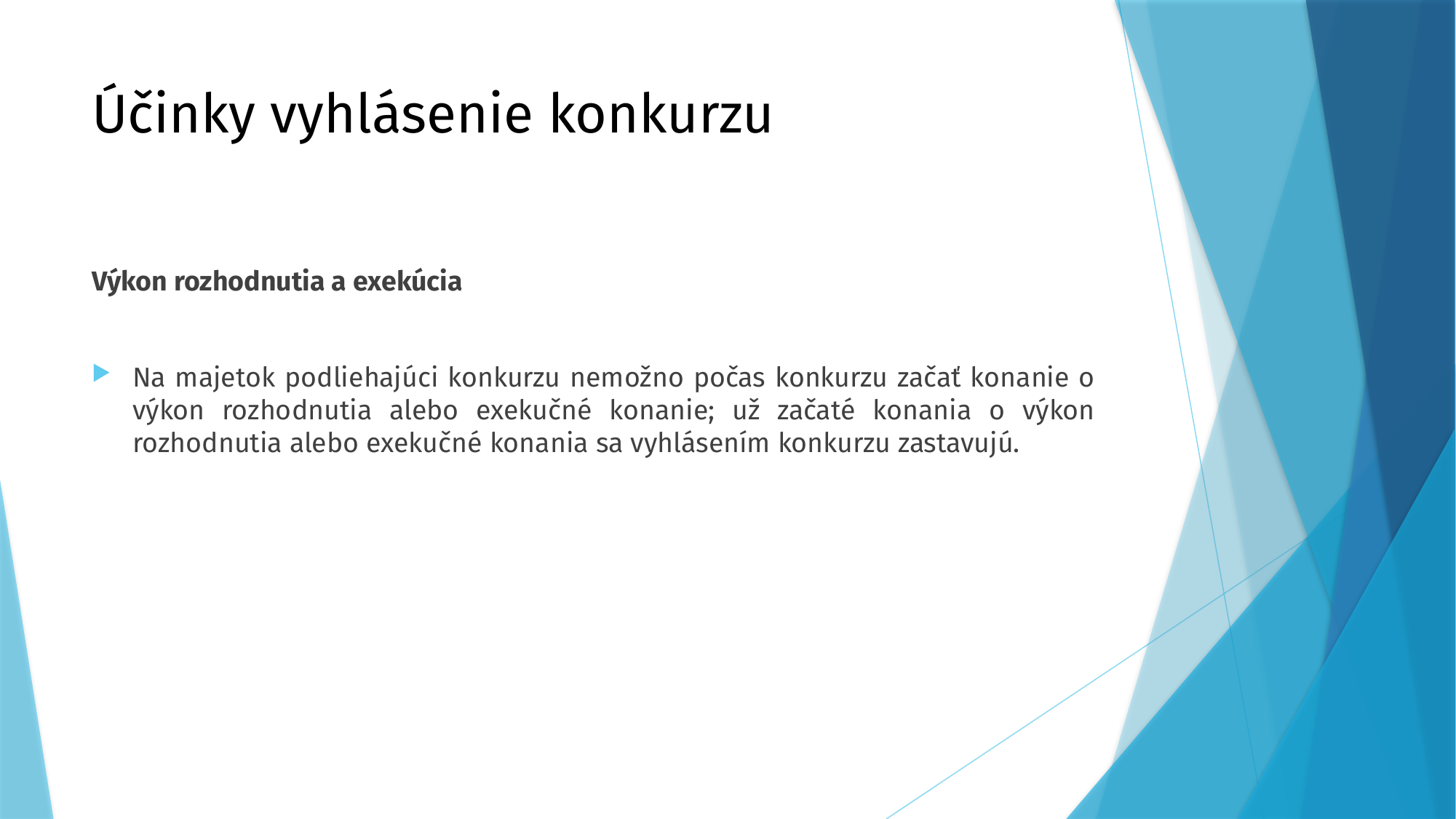

# Účinky vyhlásenie konkurzu
Výkon rozhodnutia a exekúcia

Na majetok podliehajúci konkurzu nemožno počas konkurzu začať konanie o výkon rozhodnutia alebo exekučné konanie; už začaté konania o výkon rozhodnutia alebo exekučné konania sa vyhlásením konkurzu zastavujú.